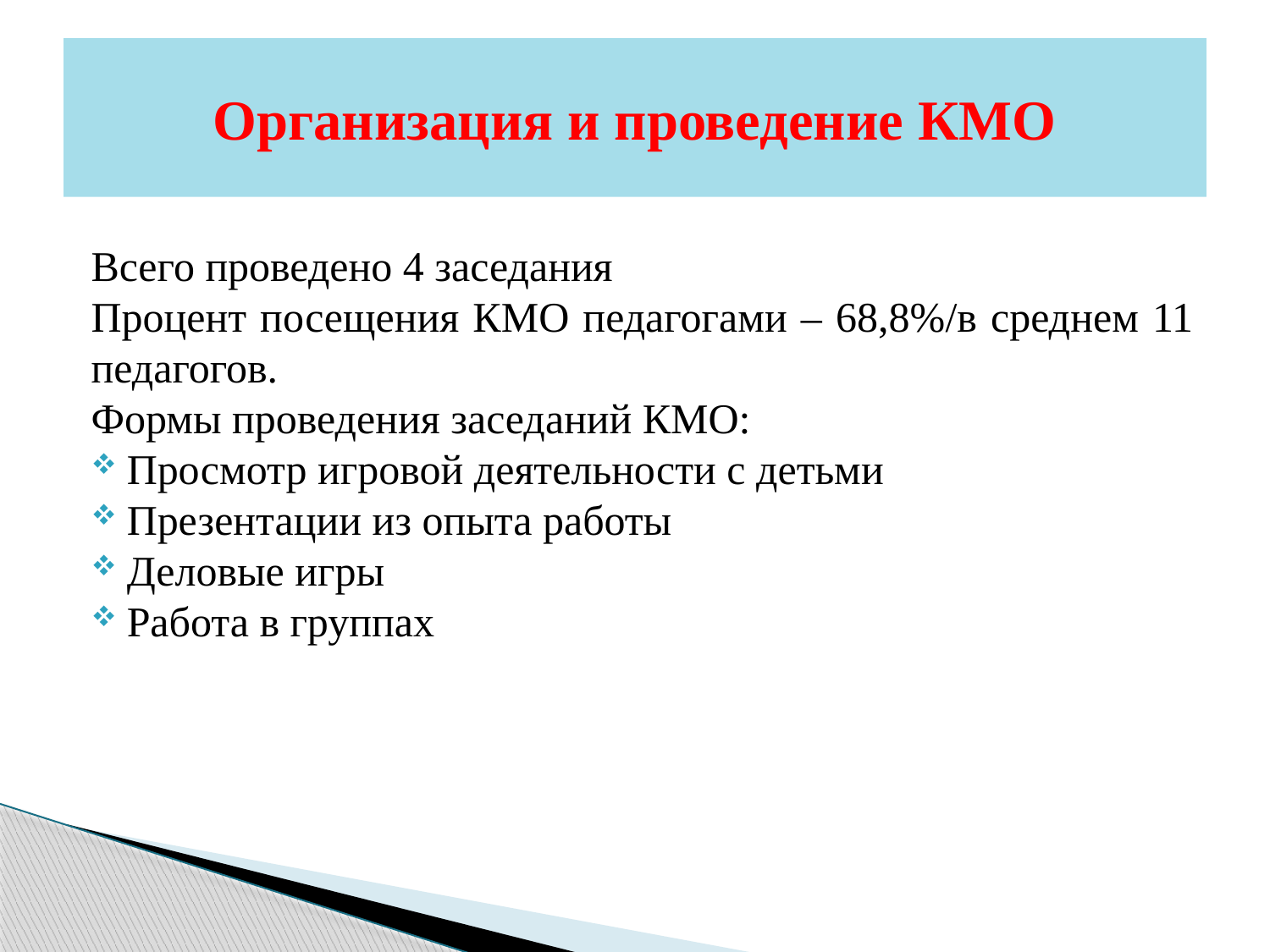

# Организация и проведение КМО
Всего проведено 4 заседания
Процент посещения КМО педагогами – 68,8%/в среднем 11 педагогов.
Формы проведения заседаний КМО:
Просмотр игровой деятельности с детьми
Презентации из опыта работы
Деловые игры
Работа в группах